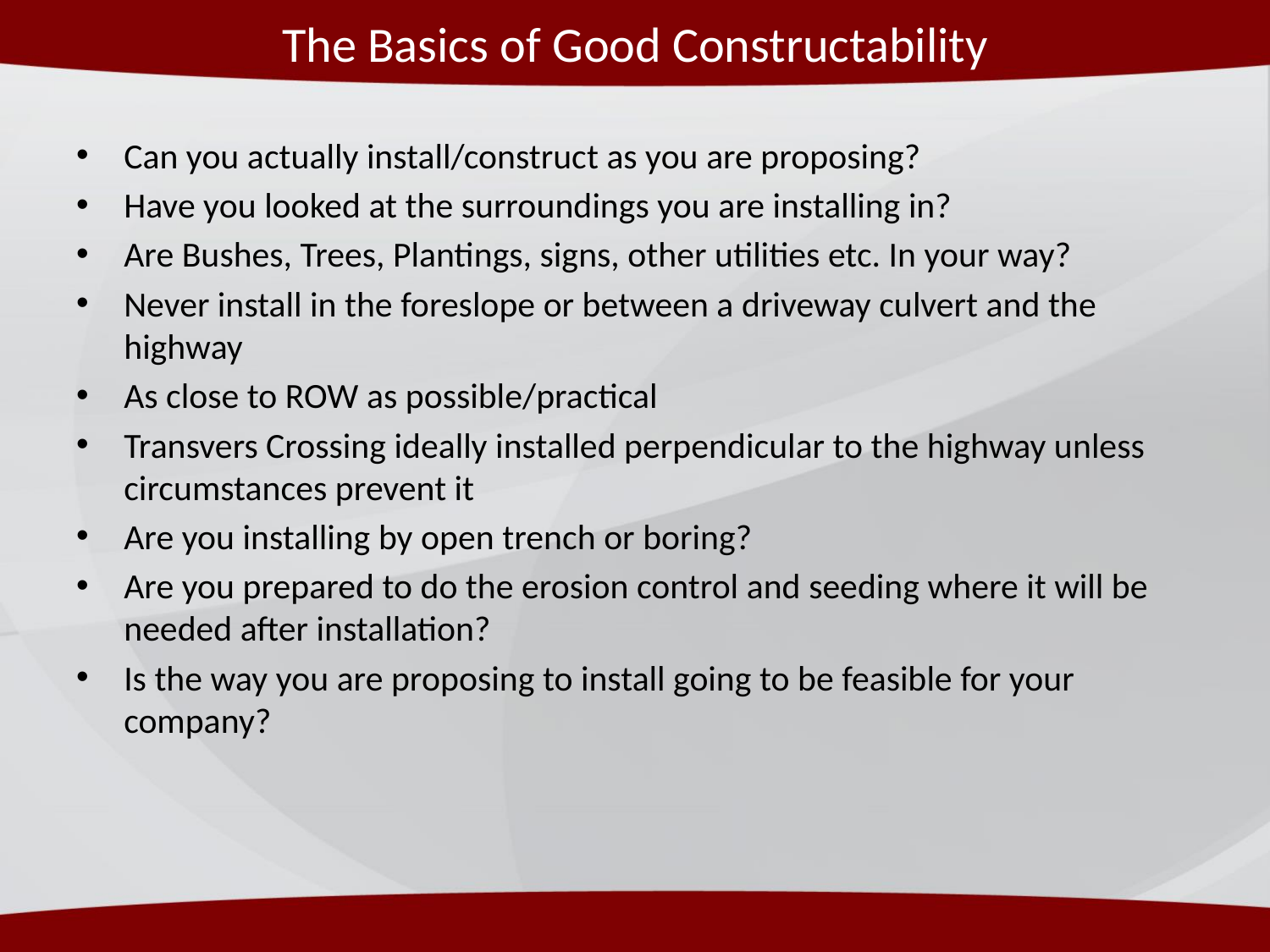

# The Basics of Good Constructability
Can you actually install/construct as you are proposing?
Have you looked at the surroundings you are installing in?
Are Bushes, Trees, Plantings, signs, other utilities etc. In your way?
Never install in the foreslope or between a driveway culvert and the highway
As close to ROW as possible/practical
Transvers Crossing ideally installed perpendicular to the highway unless circumstances prevent it
Are you installing by open trench or boring?
Are you prepared to do the erosion control and seeding where it will be needed after installation?
Is the way you are proposing to install going to be feasible for your company?